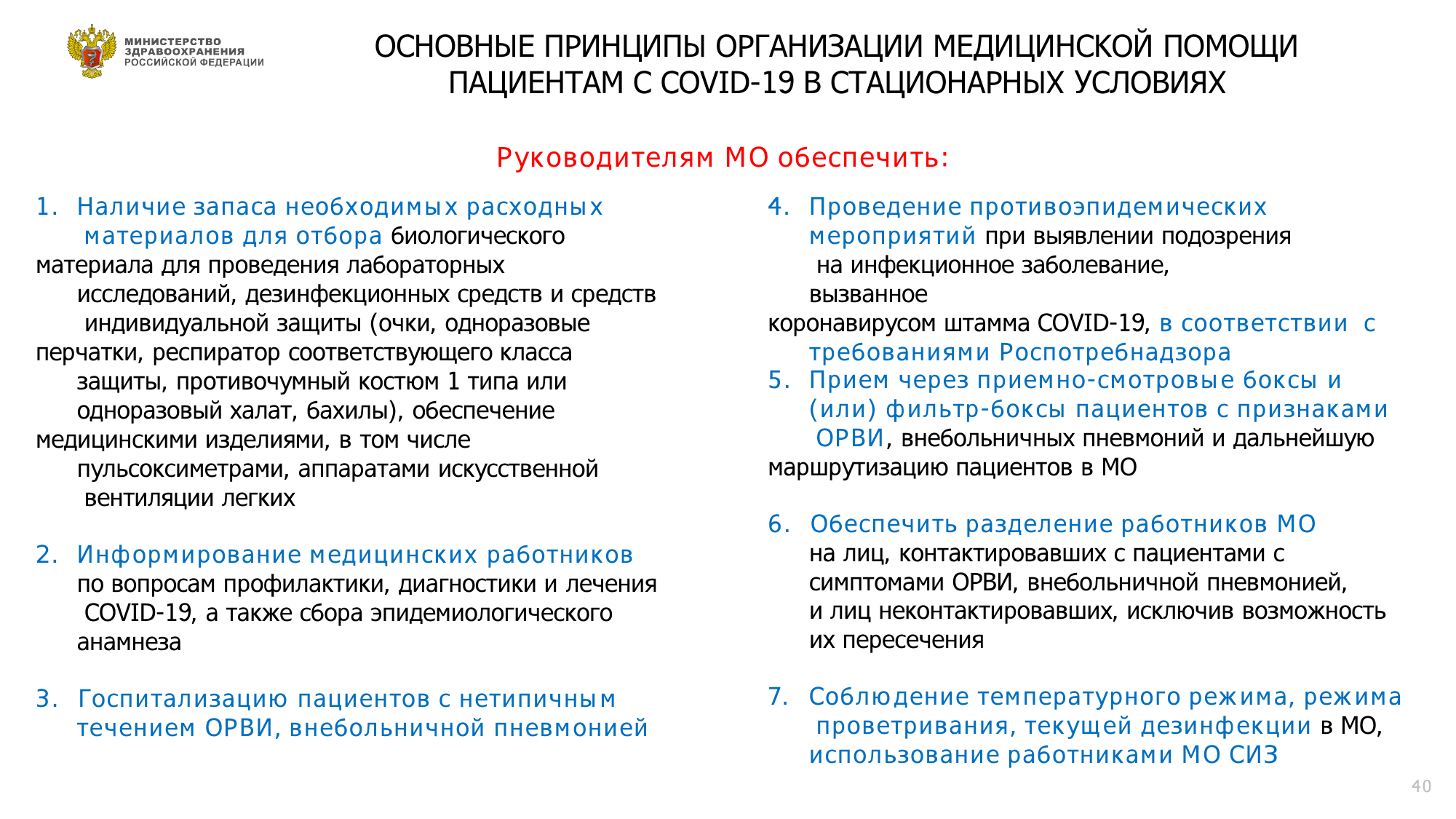

# ОСНОВНЫЕ ПРИНЦИПЫ ОРГАНИЗАЦИИ МЕДИЦИНСКОЙ ПОМОЩИ
ПАЦИЕНТАМ С COVID-19 В СТАЦИОНАРНЫХ УСЛОВИЯХ
Руководителям МО обеспечить:
1.	Наличие запаса необходимых расходных  материалов для отбора биологического
материала для проведения лабораторных  исследований, дезинфекционных средств и средств  индивидуальной защиты (очки, одноразовые
перчатки, респиратор соответствующего класса  защиты, противочумный костюм 1 типа или  одноразовый халат, бахилы), обеспечение
медицинскими изделиями, в том числе  пульсоксиметрами, аппаратами искусственной  вентиляции легких
4.	Проведение противоэпидемических  мероприятий при выявлении подозрения  на инфекционное заболевание, вызванное
коронавирусом штамма COVID-19, в соответствии  с требованиями Роспотребнадзора
5.	Прием через приемно-смотровые боксы и  (или) фильтр-боксы пациентов с признаками  ОРВИ, внебольничных пневмоний и дальнейшую
маршрутизацию пациентов в МО
6.	Обеспечить разделение работников МО
на лиц, контактировавших с пациентами с
симптомами ОРВИ, внебольничной пневмонией,
и лиц неконтактировавших, исключив возможность
их пересечения
2.	Информирование медицинских работников  по вопросам профилактики, диагностики и лечения  COVID-19, а также сбора эпидемиологического  анамнеза
7.	Соблюдение температурного режима, режима  проветривания, текущей дезинфекции в МО,  использование работниками МО СИЗ
3.	Госпитализацию пациентов с нетипичным
течением ОРВИ, внебольничной пневмонией
40